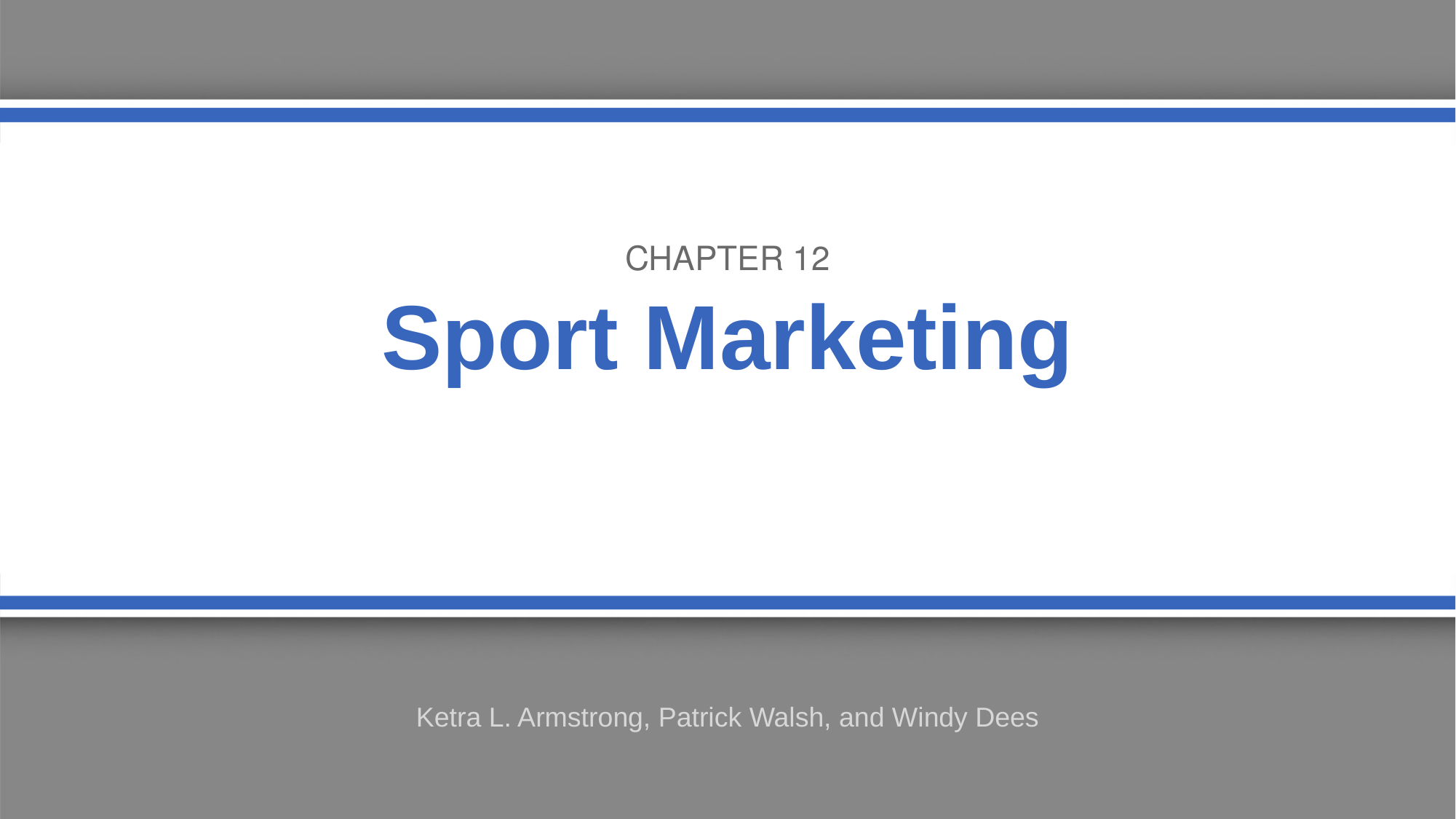

Chapter 12
# Sport Marketing
Ketra L. Armstrong, Patrick Walsh, and Windy Dees